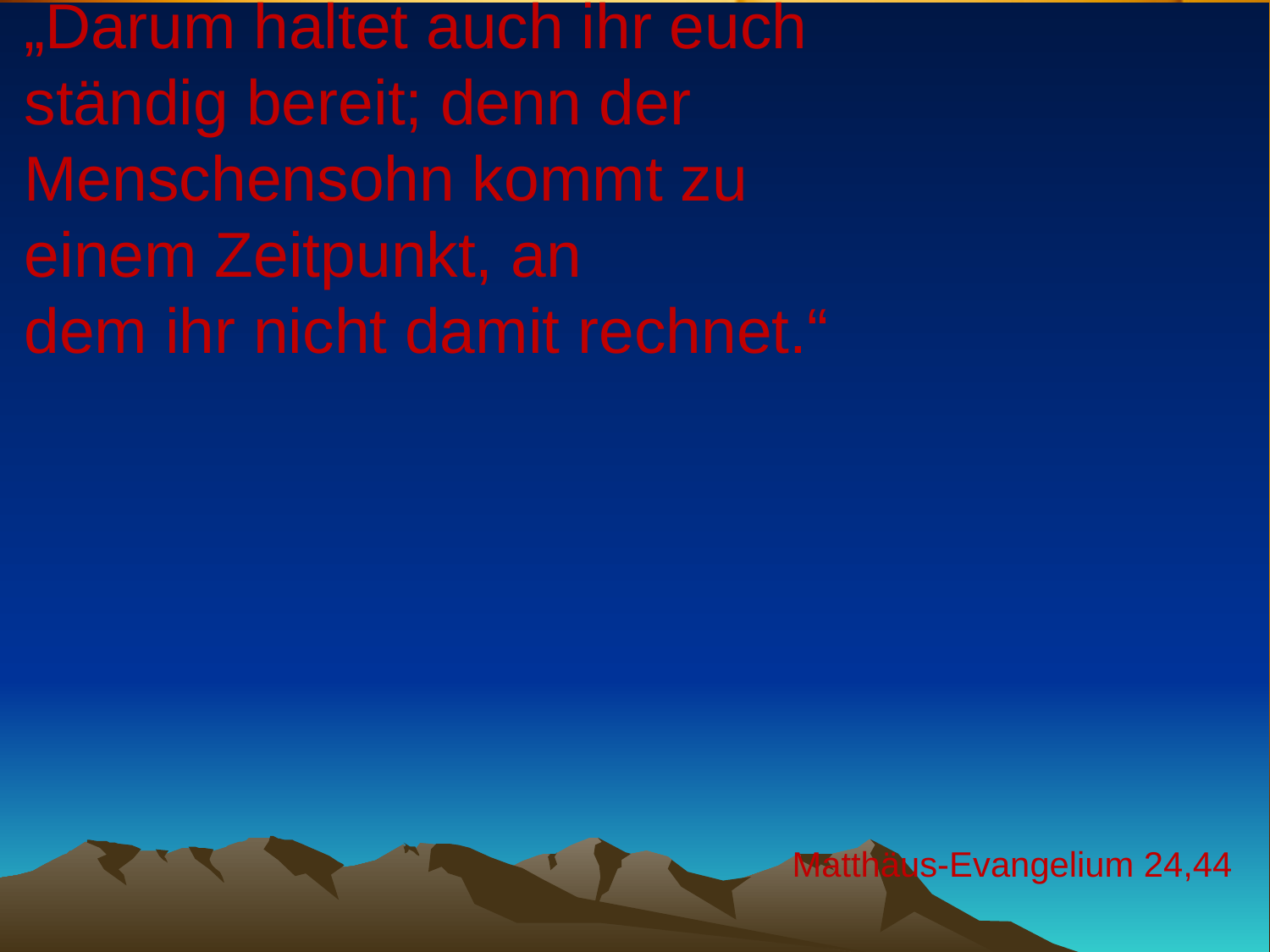

# „Darum haltet auch ihr euch ständig bereit; denn der Menschensohn kommt zu einem Zeitpunkt, an dem ihr nicht damit rechnet.“
Matthäus-Evangelium 24,44